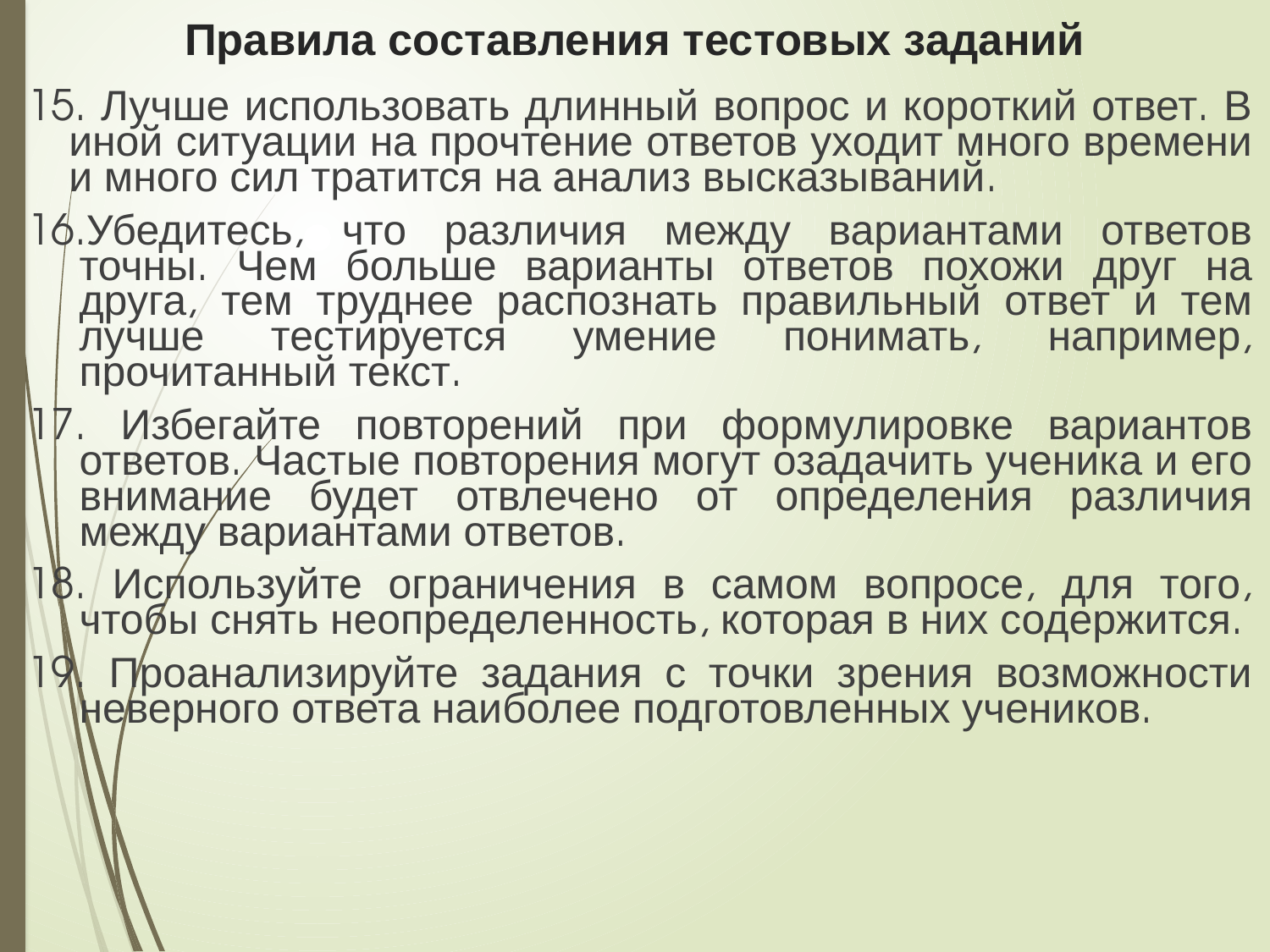

# Правила составления тестовых заданий
15. Лучше использовать длинный вопрос и короткий ответ. В иной ситуации на прочтение ответов уходит много времени и много сил тратится на анализ высказываний.
16.Убедитесь, что различия между вариантами ответов точны. Чем больше варианты ответов похожи друг на друга, тем труднее распознать правильный ответ и тем лучше тестируется умение понимать, например, прочитанный текст.
17. Избегайте повторений при формулировке вариантов ответов. Частые повторения могут озадачить ученика и его внимание будет отвлечено от определения различия между вариантами ответов.
18. Используйте ограничения в самом вопросе, для того, чтобы снять неопределенность, которая в них содержится.
19. Проанализируйте задания с точки зрения возможности неверного ответа наиболее подготовленных учеников.